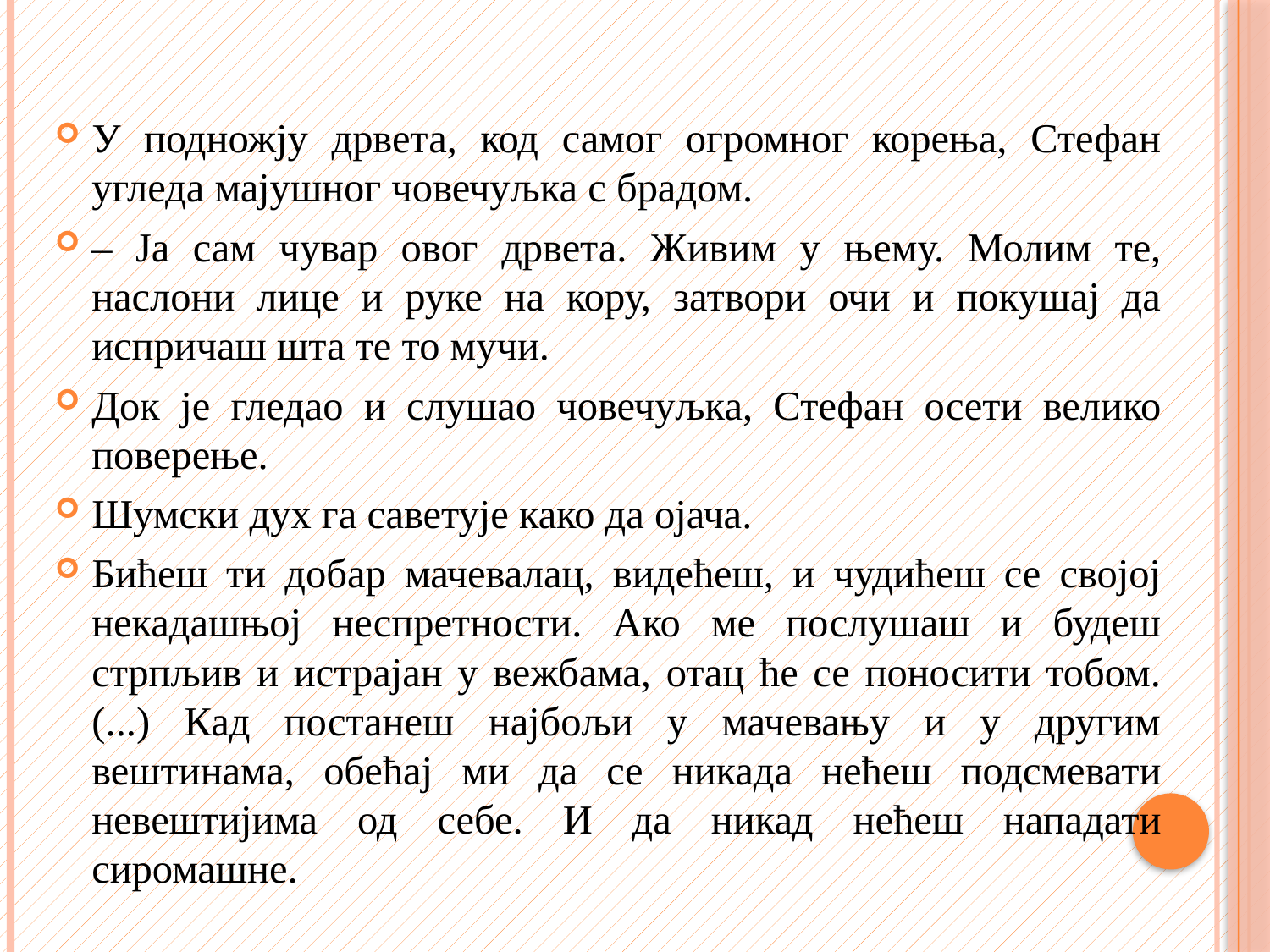

#
У подножју дрвета, код самог огромног корења, Стефан угледа мајушног човечуљка с брадом.
– Ја сам чувар овог дрвета. Живим у њему. Молим те, наслони лице и руке на кору, затвори очи и покушај да испричаш шта те то мучи.
Док је гледао и слушао човечуљка, Стефан осети велико поверење.
Шумски дух га саветује како да ојача.
Бићеш ти добар мачевалац, видећеш, и чудићеш се својој некадашњој неспретности. Ако ме послушаш и будеш стрпљив и истрајан у вежбама, отац ће се поносити тобом. (...) Кад постанеш најбољи у мачевању и у другим вештинама, обећај ми да се никада нећеш подсмевати невештијима од себе. И да никад нећеш нападати сиромашне.